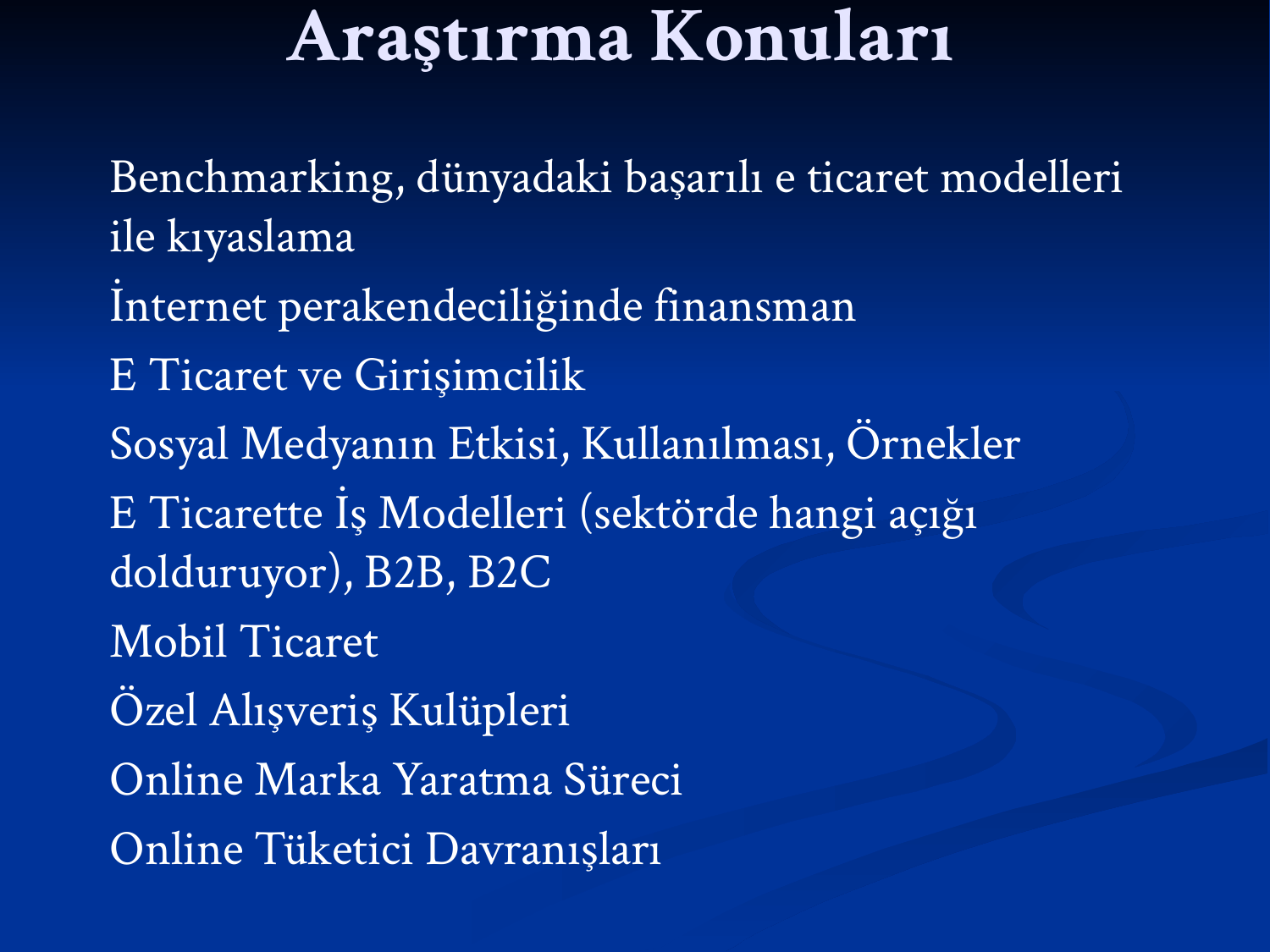

# Araştırma Konuları

	Benchmarking, dünyadaki başarılı e ticaret modelleri ile kıyaslama
	İnternet perakendeciliğinde finansman
	E Ticaret ve Girişimcilik
	Sosyal Medyanın Etkisi, Kullanılması, Örnekler
	E Ticarette İş Modelleri (sektörde hangi açığı dolduruyor), B2B, B2C
	Mobil Ticaret
	Özel Alışveriş Kulüpleri
	Online Marka Yaratma Süreci
	Online Tüketici Davranışları